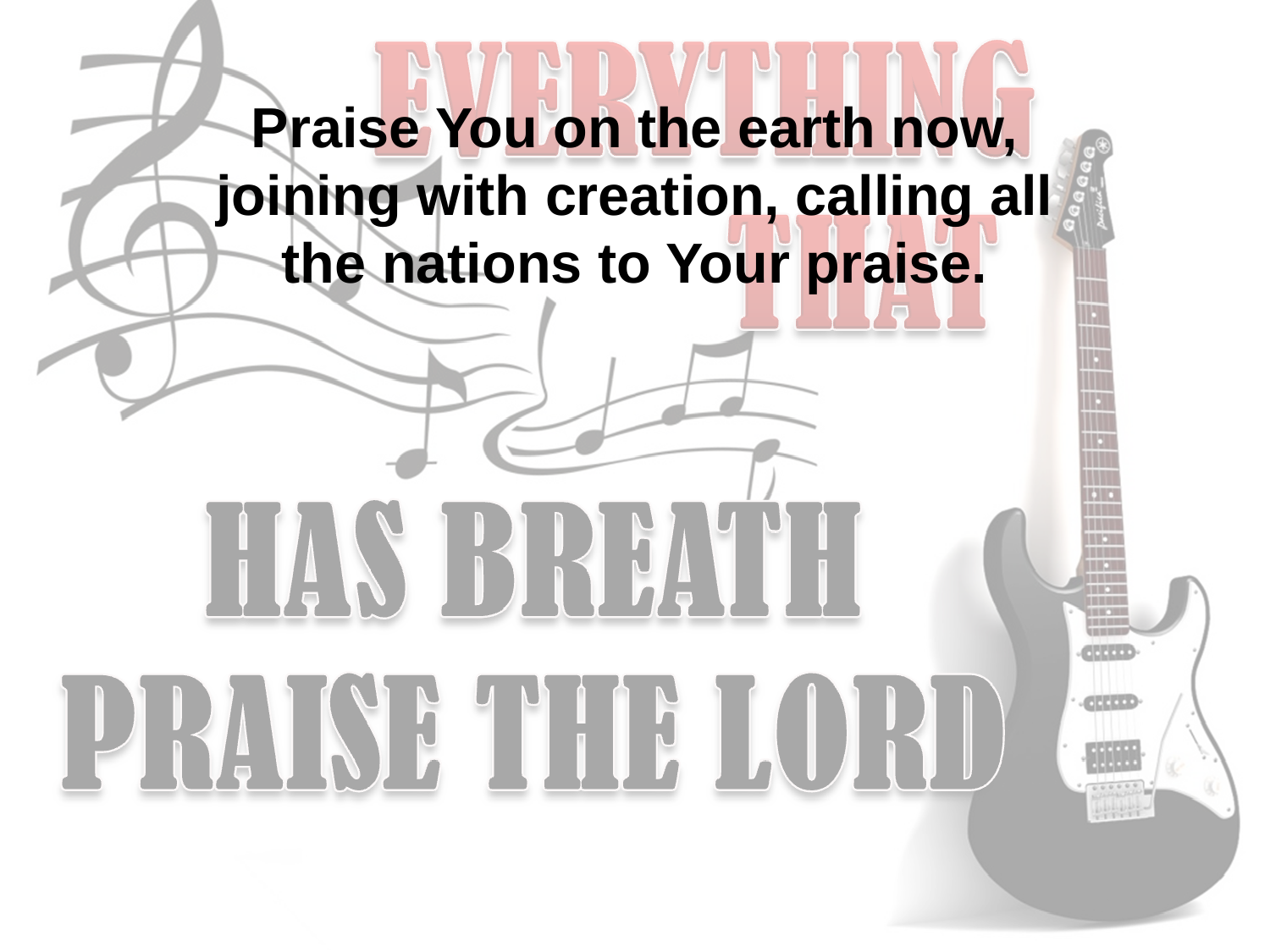

Praise You on the earth now, joining with creation, calling all the nations to Your praise.